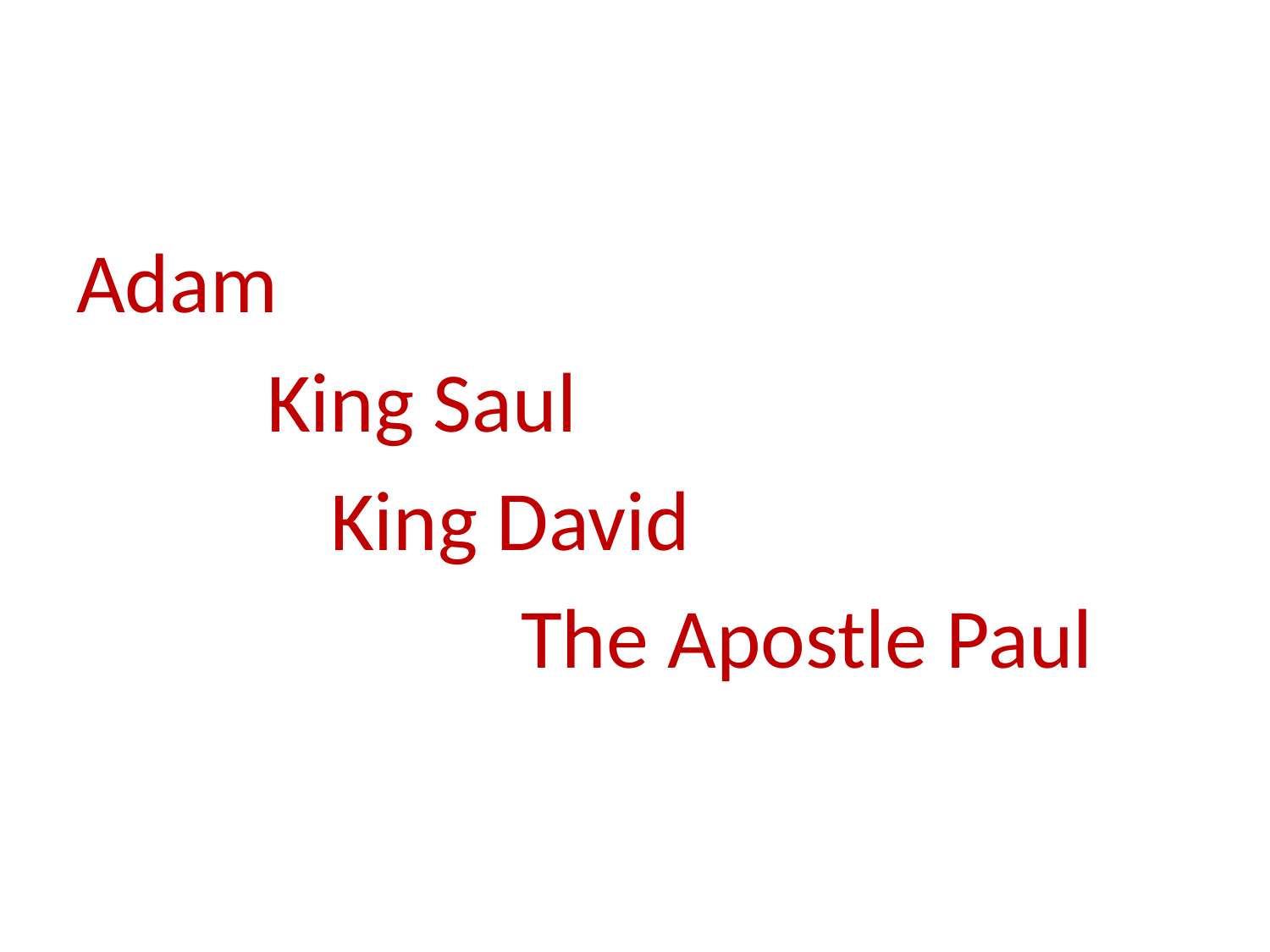

#
Adam
	King Saul
	King David
		The Apostle Paul